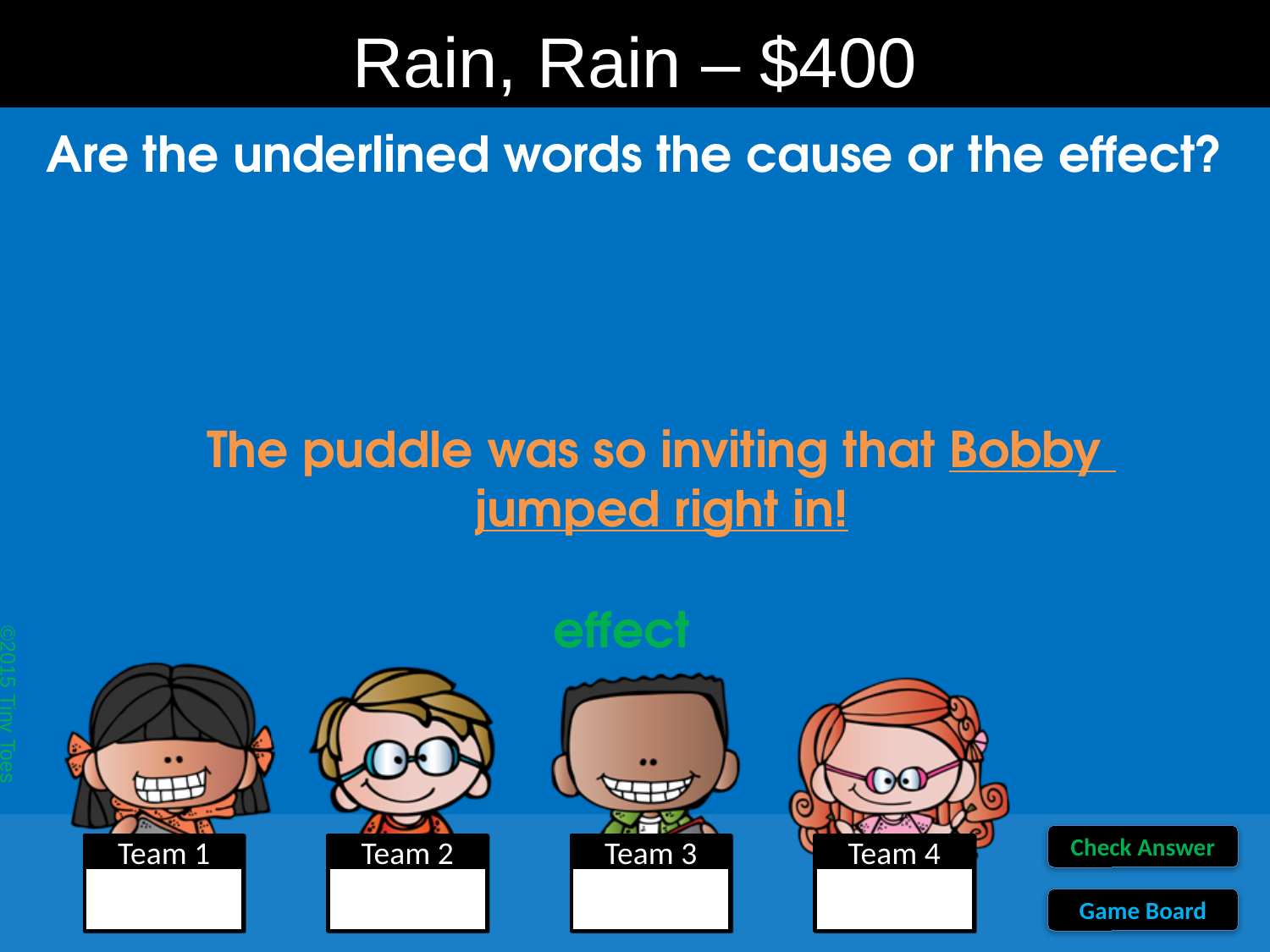

Rain, Rain – $400
Are the underlined words the cause or the effect?
The puddle was so inviting that Bobby
jumped right in!
effect
©2015 Tiny Toes
Check Answer
Team 1
Team 2
Team 3
Team 4

Game Board